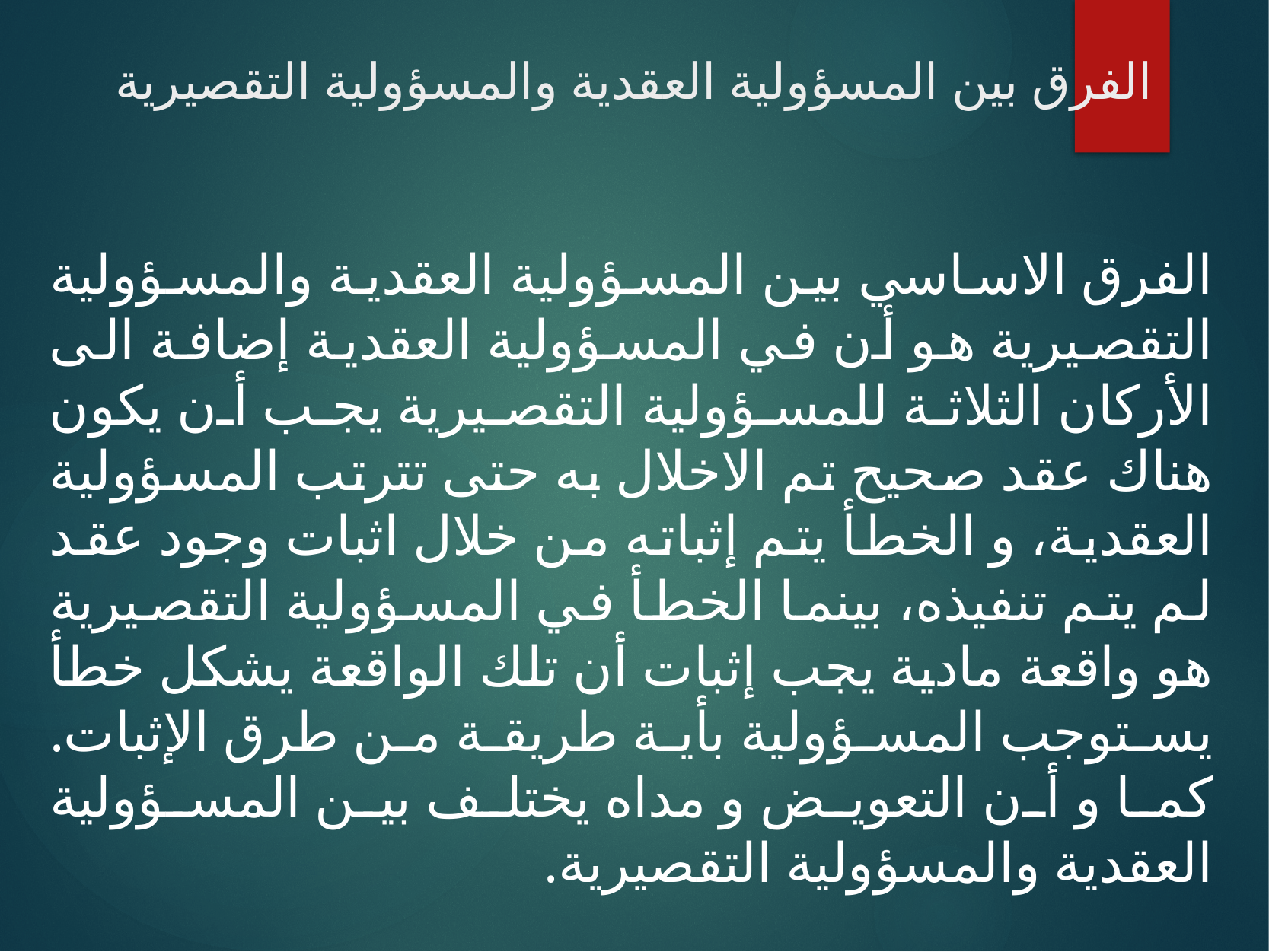

# الفرق بين المسؤولية العقدية والمسؤولية التقصيرية
الفرق الاساسي بين المسؤولية العقدية والمسؤولية التقصيرية هو أن في المسؤولية العقدية إضافة الى الأركان الثلاثة للمسؤولية التقصيرية يجب أن يكون هناك عقد صحيح تم الاخلال به حتى تترتب المسؤولية العقدية، و الخطأ يتم إثباته من خلال اثبات وجود عقد لم يتم تنفيذه، بينما الخطأ في المسؤولية التقصيرية هو واقعة مادية يجب إثبات أن تلك الواقعة يشكل خطأ يستوجب المسؤولية بأية طريقة من طرق الإثبات. كما و أن التعويض و مداه يختلف بين المسؤولية العقدية والمسؤولية التقصيرية.